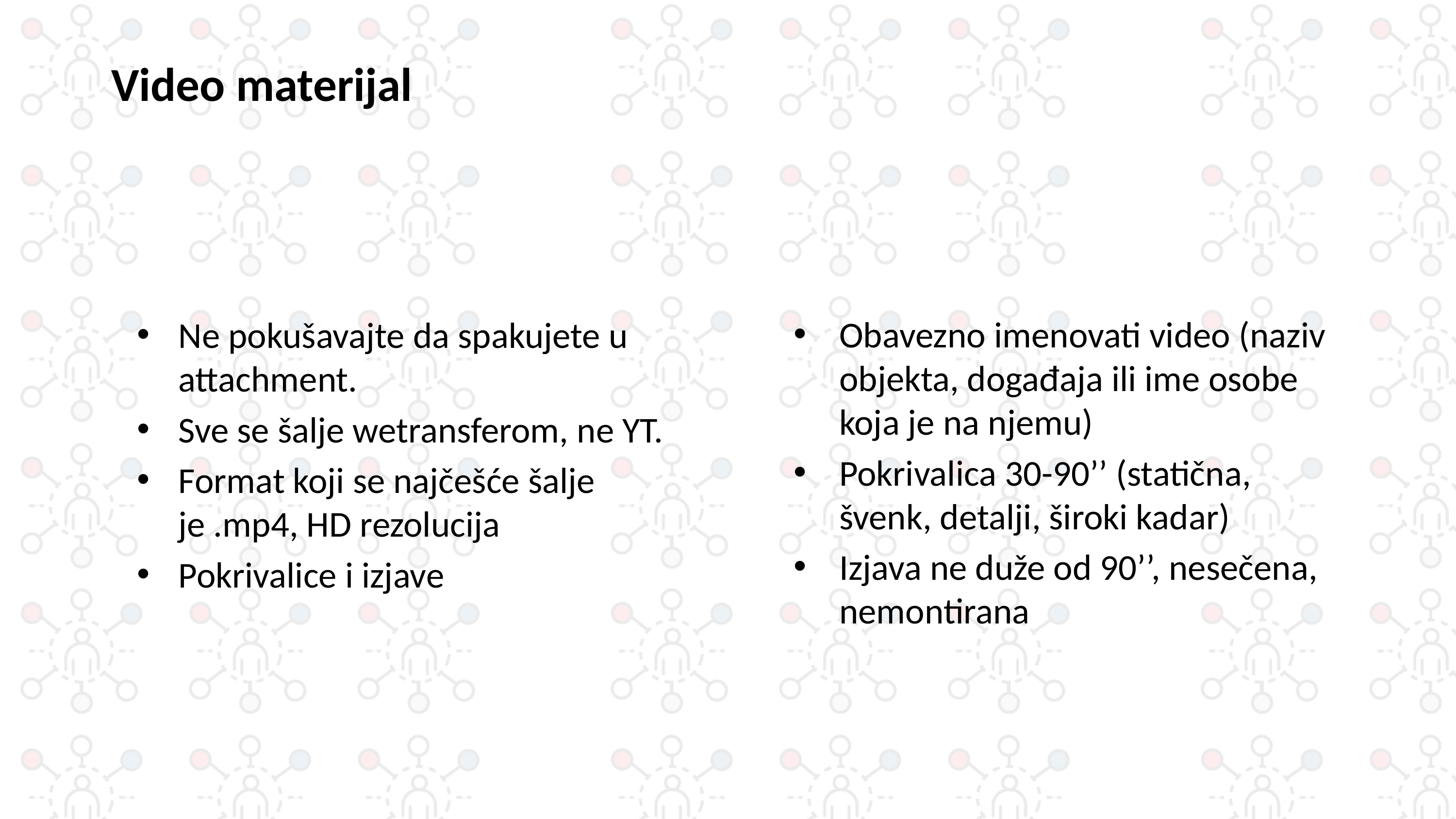

# Video materijal
Obavezno imenovati video (naziv objekta, događaja ili ime osobe koja je na njemu)
Pokrivalica 30-90’’ (statična, švenk, detalji, široki kadar)
Izjava ne duže od 90’’, nesečena, nemontirana

Ne pokušavajte da spakujete u attachment.
Sve se šalje wetransferom, ne YT.
Format koji se najčešće šalje je .mp4, HD rezolucija
Pokrivalice i izjave